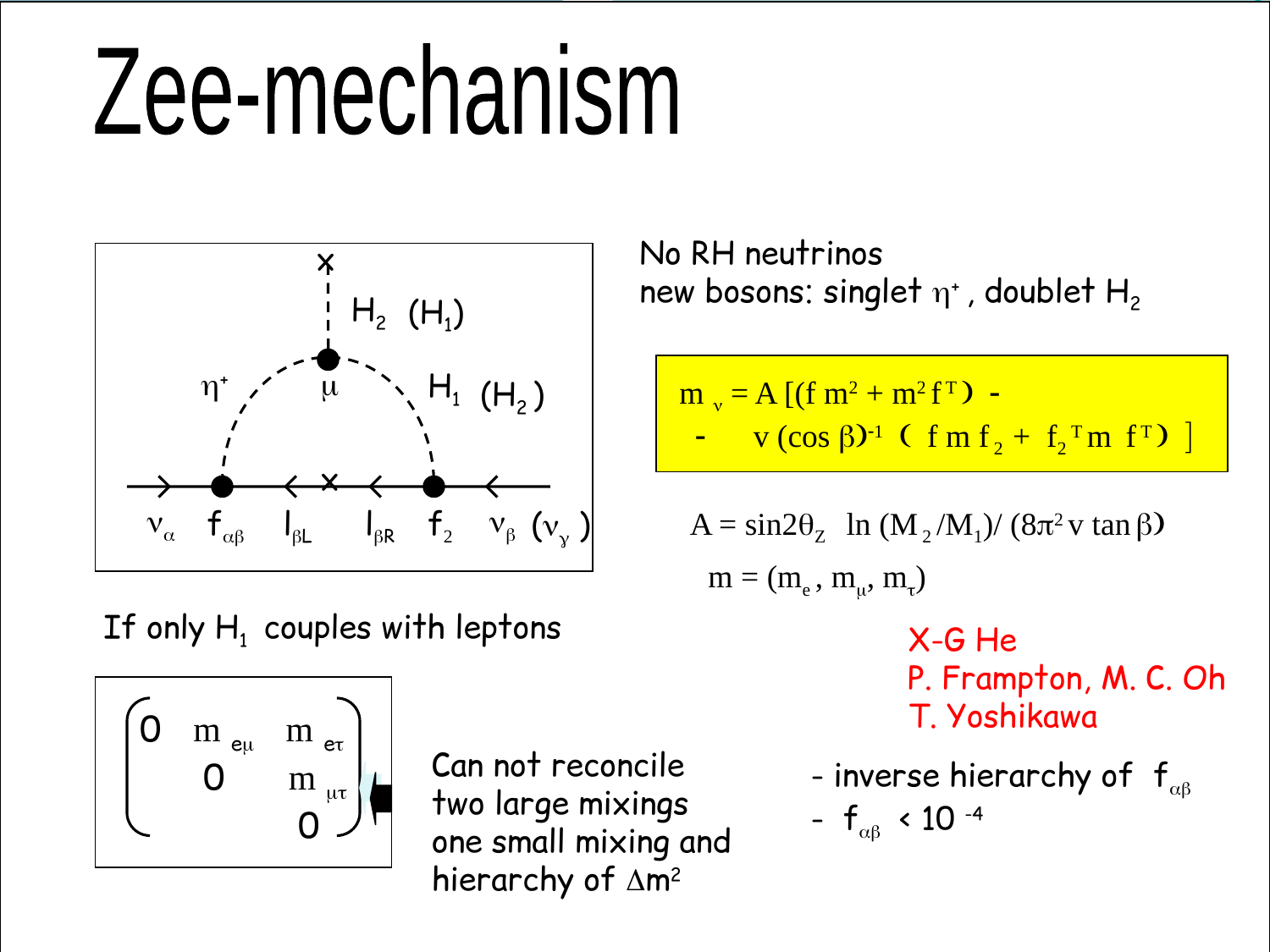

Zee-mechanism

No RH neutrinos
new bosons: singlet η+ , doublet H2
x

H2
(H1)

η+
μ
H1
m ν = A [(f m2 + m2 f T ) −
 −   v (cos β)−1 ( f m f 2  +  f2 T m   f T ) ]
(H2 )
x

να
νβ
fαβ
lβL
lβR
f2
A = sin2θZ  ln (M 2 /M1)/ (8π2 v tan β)
(νγ )
m = (me , mμ, mτ)
If only H1   couples with leptons
X-G He
P. Frampton, M. C. Oh
T. Yoshikawa

0   m eμ   m eτ
      0      m μτ
               0
Can not reconcile
two large mixings
one small mixing and
hierarchy of Δm2
 - inverse hierarchy of  fαβ
 -  fαβ  < 10 -4